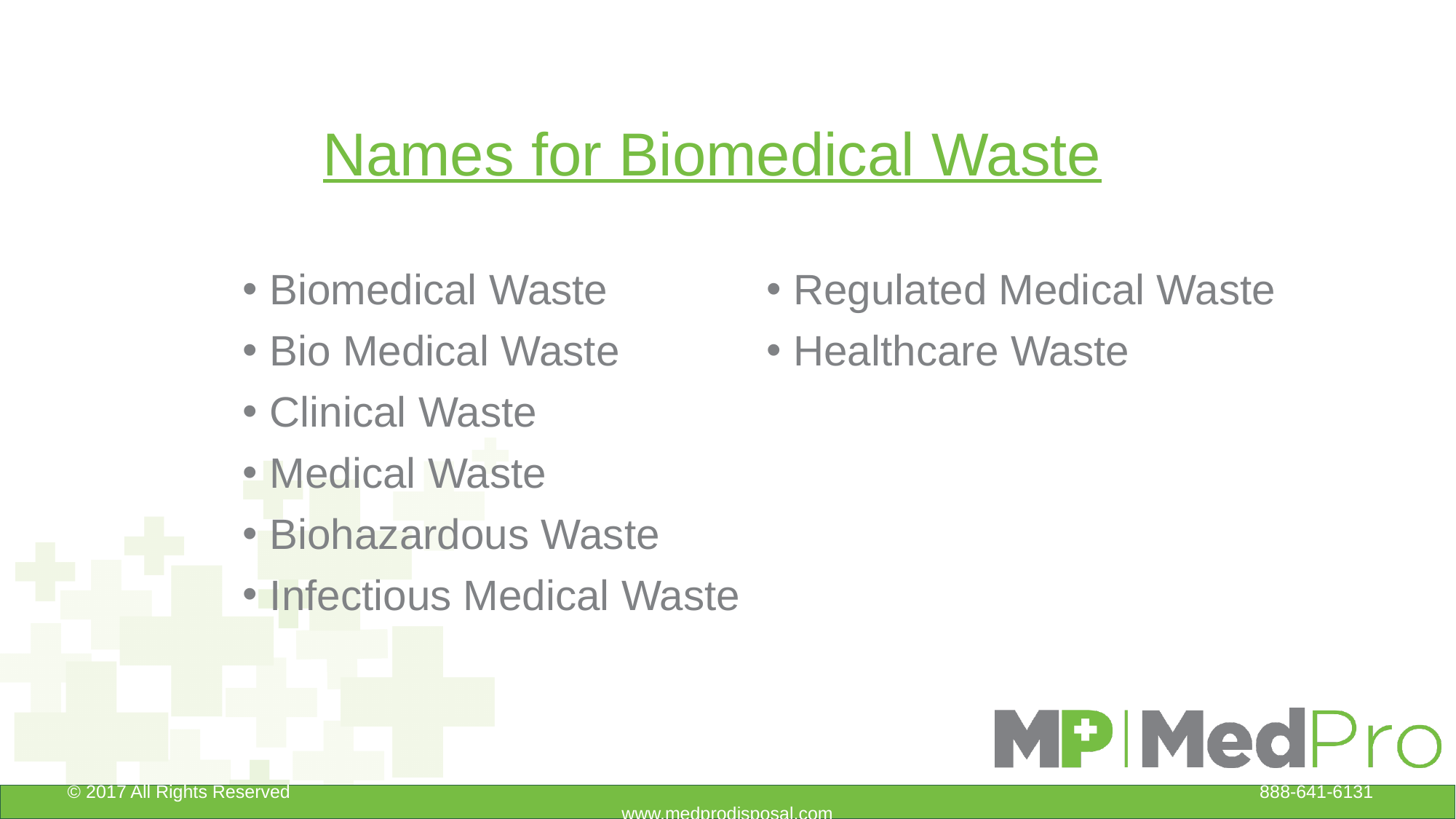

# Names for Biomedical Waste
Biomedical Waste
Bio Medical Waste
Clinical Waste
Medical Waste
Biohazardous Waste
Infectious Medical Waste
Regulated Medical Waste
Healthcare Waste
© 2017 All Rights Reserved                                                                                                                                                                                               888-641-6131   www.medprodisposal.com